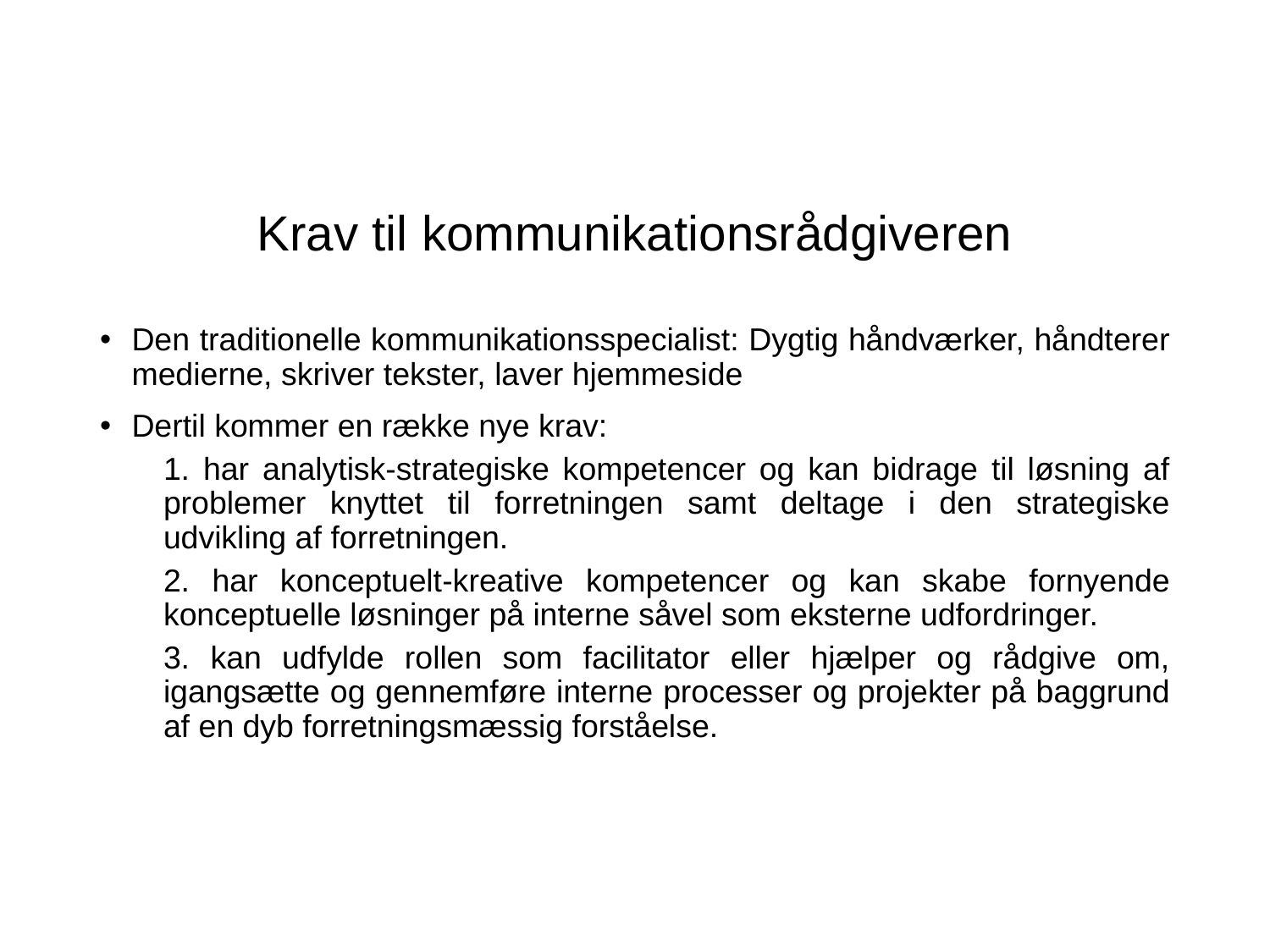

# Krav til kommunikationsrådgiveren
Den traditionelle kommunikationsspecialist: Dygtig håndværker, håndterer medierne, skriver tekster, laver hjemmeside
Dertil kommer en række nye krav:
1. har analytisk-strategiske kompetencer og kan bidrage til løsning af problemer knyttet til forretningen samt deltage i den strategiske udvikling af forretningen.
2. har konceptuelt-kreative kompetencer og kan skabe fornyende konceptuelle løsninger på interne såvel som eksterne udfordringer.
3. kan udfylde rollen som facilitator eller hjælper og rådgive om, igangsætte og gennemføre interne processer og projekter på baggrund af en dyb forretningsmæssig forståelse.